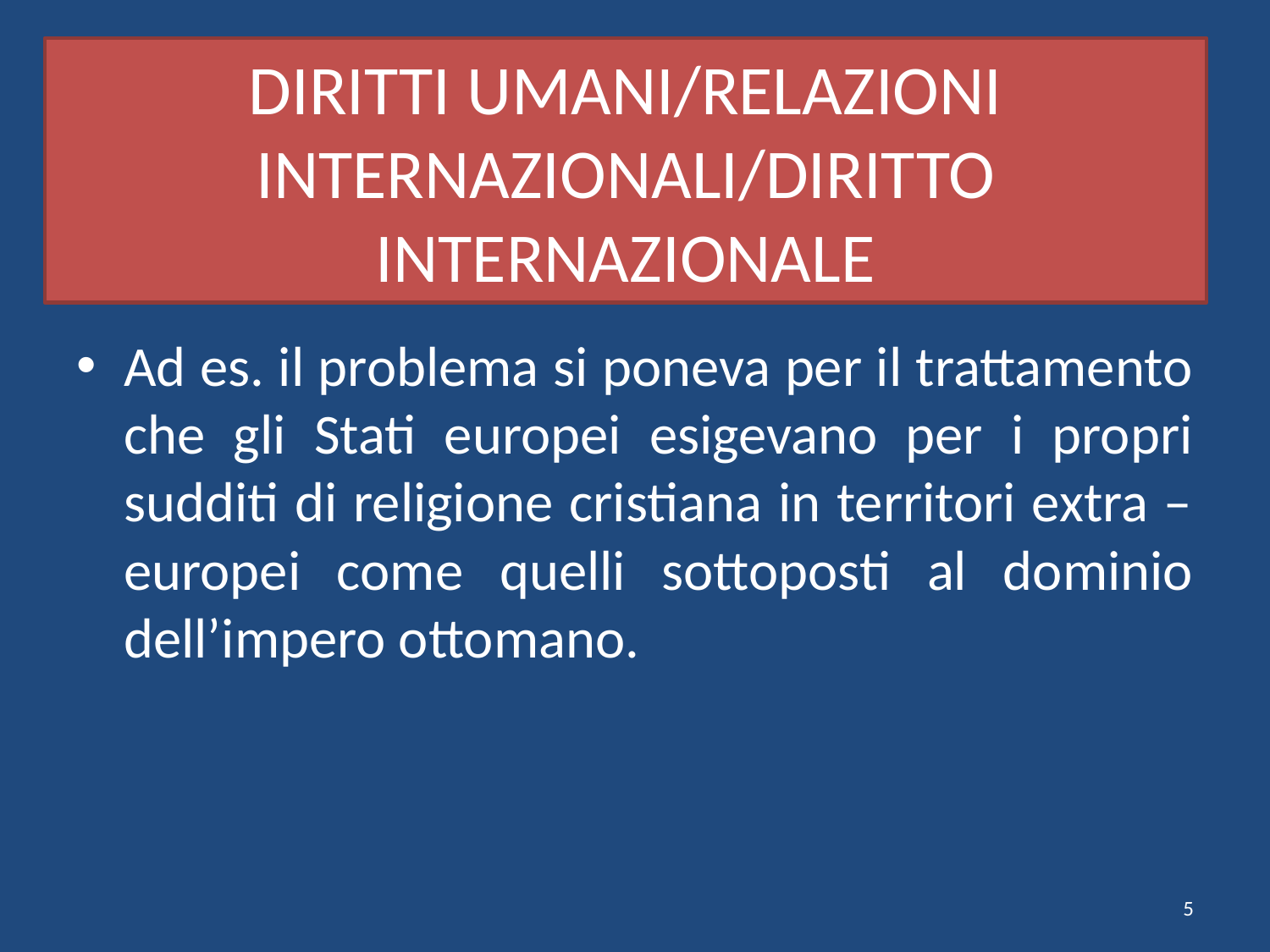

# DIRITTI UMANI/RELAZIONI INTERNAZIONALI/DIRITTO INTERNAZIONALE
Ad es. il problema si poneva per il trattamento che gli Stati europei esigevano per i propri sudditi di religione cristiana in territori extra – europei come quelli sottoposti al dominio dell’impero ottomano.
5